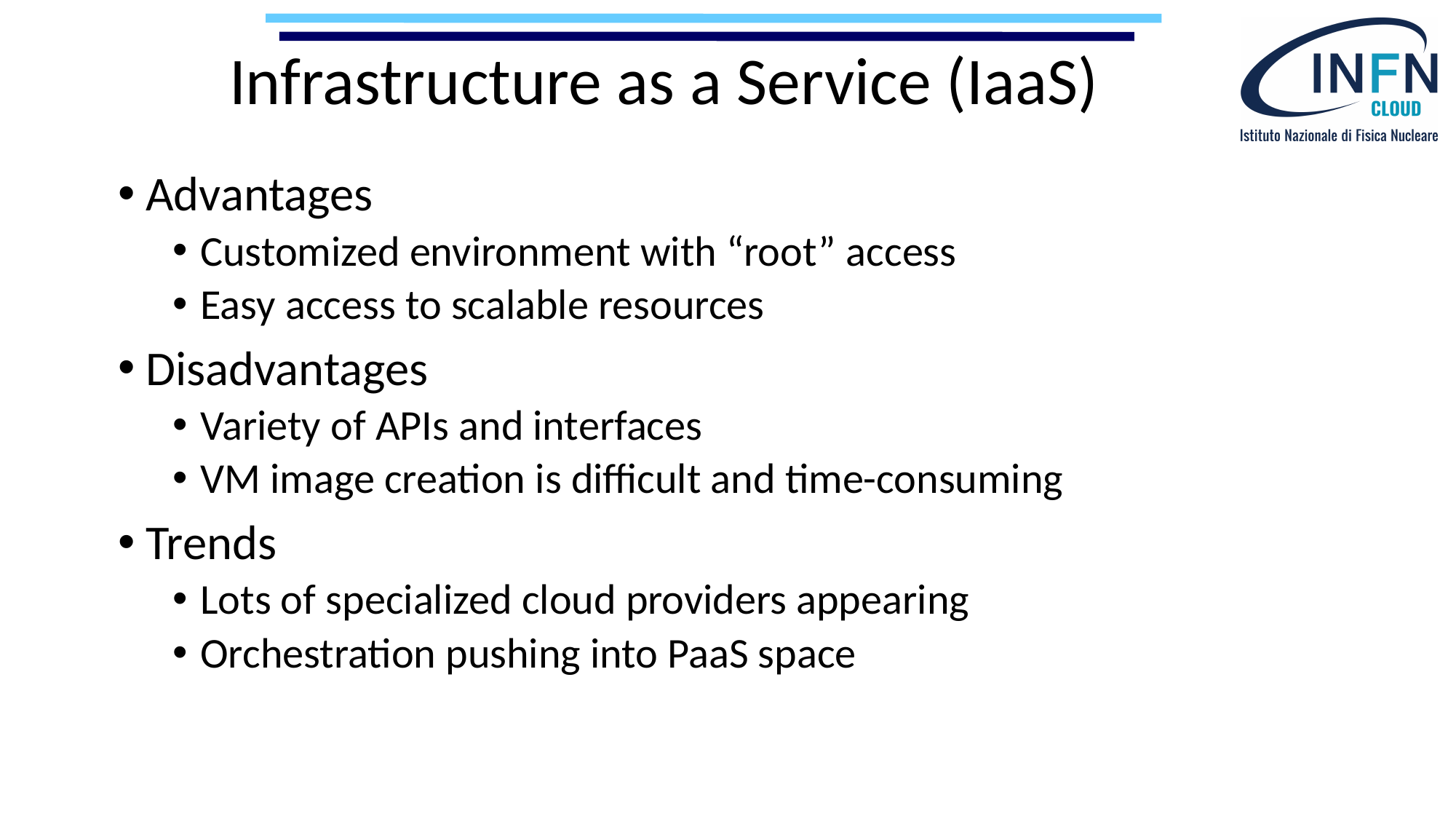

# Infrastructure as a Service (IaaS)
Advantages
Customized environment with “root” access
Easy access to scalable resources
Disadvantages
Variety of APIs and interfaces
VM image creation is difficult and time-consuming
Trends
Lots of specialized cloud providers appearing
Orchestration pushing into PaaS space